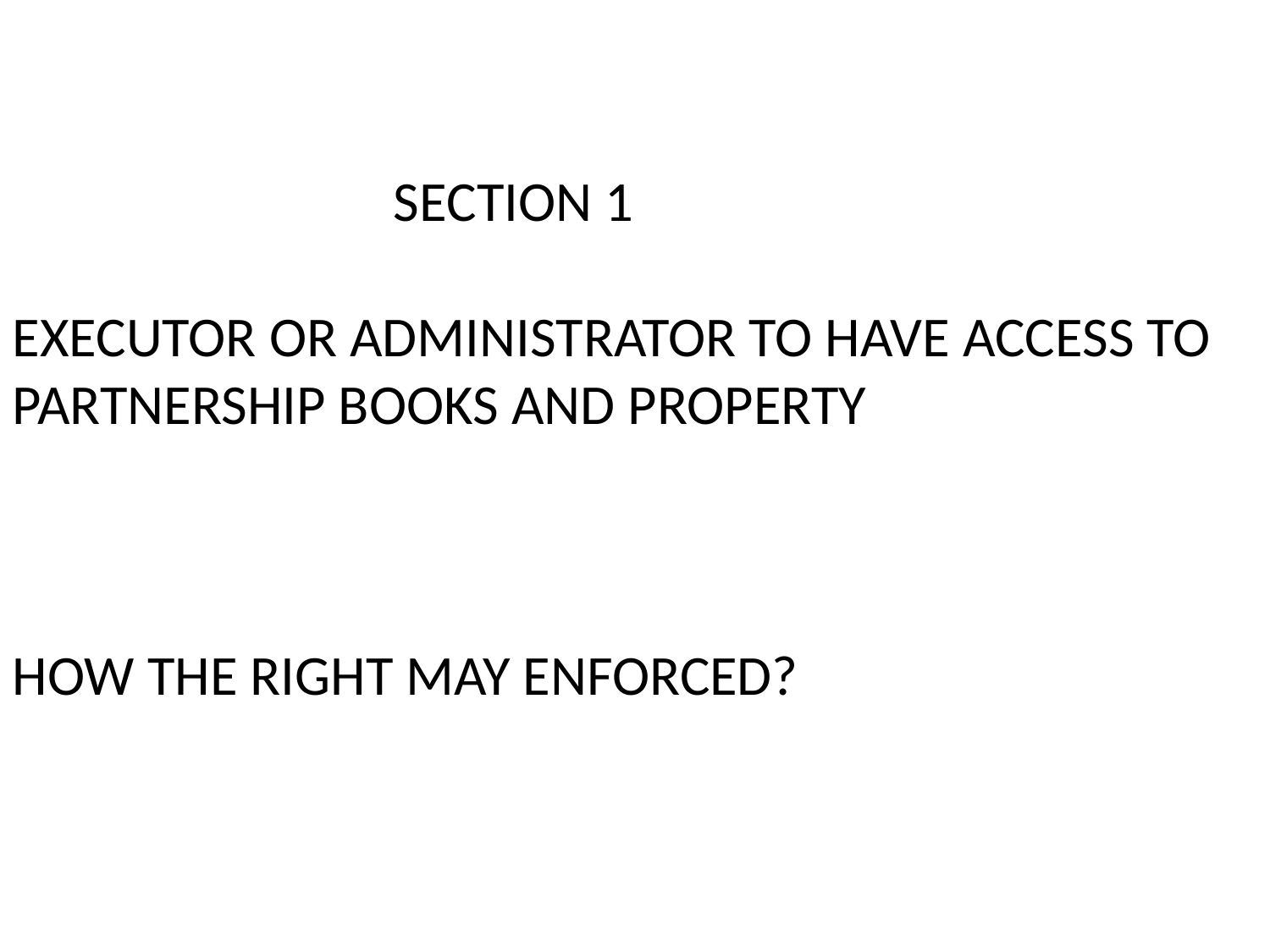

SECTION 1

EXECUTOR OR ADMINISTRATOR TO HAVE ACCESS TO PARTNERSHIP BOOKS AND PROPERTY

HOW THE RIGHT MAY ENFORCED?